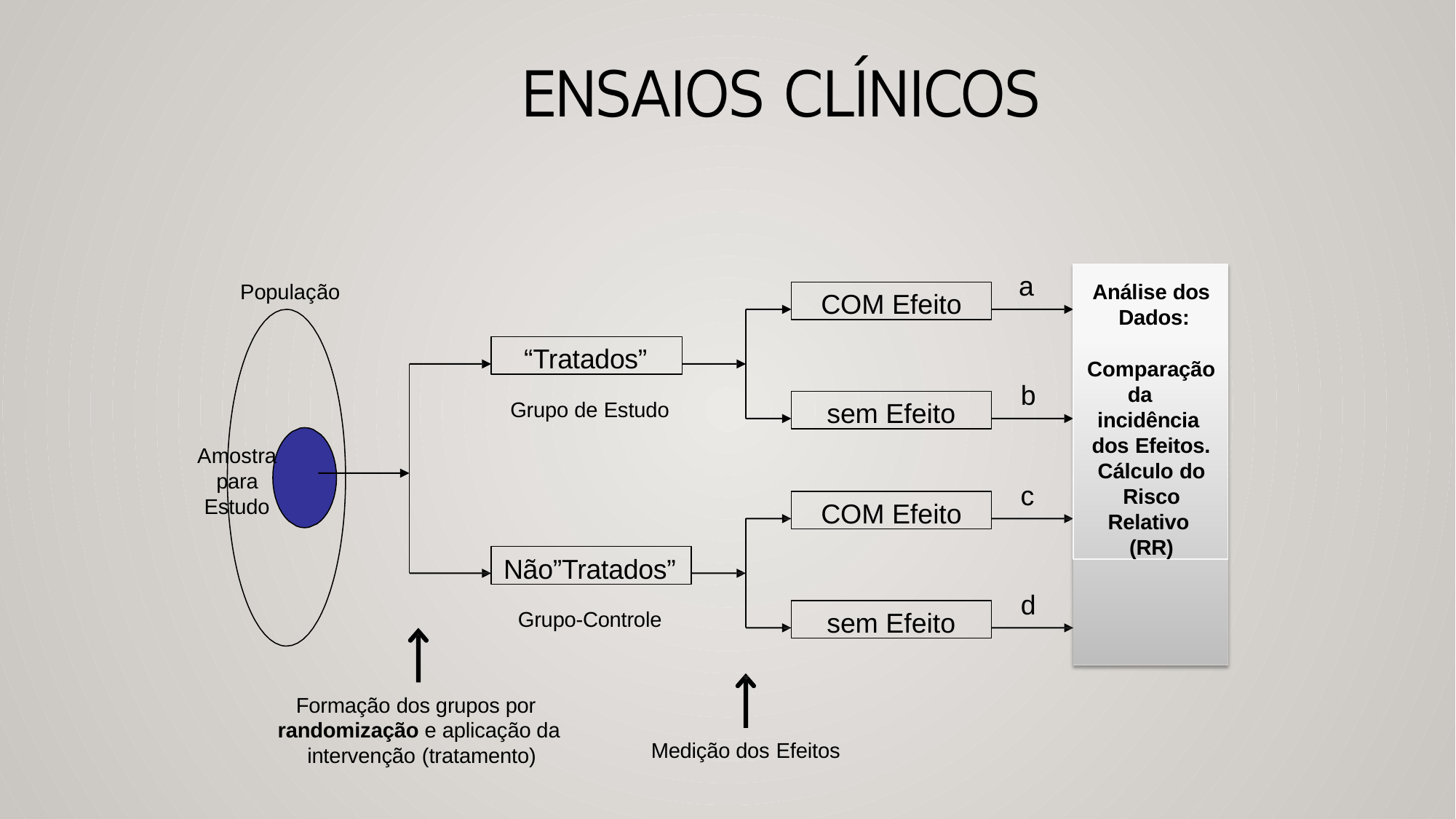

# Ensaios Clínicos

Análise dos  Dados:

Comparação  da      incidência  dos Efeitos.
Cálculo do  Risco  Relativo  (RR)
a
População
COM Efeito

“Tratados”

b
sem Efeito
Grupo de Estudo

Amostra  para  Estudo

c
COM Efeito

Não”Tratados”

d
sem Efeito
Grupo-Controle

Formação dos grupos por  randomização e aplicação da  intervenção (tratamento)
Medição dos Efeitos